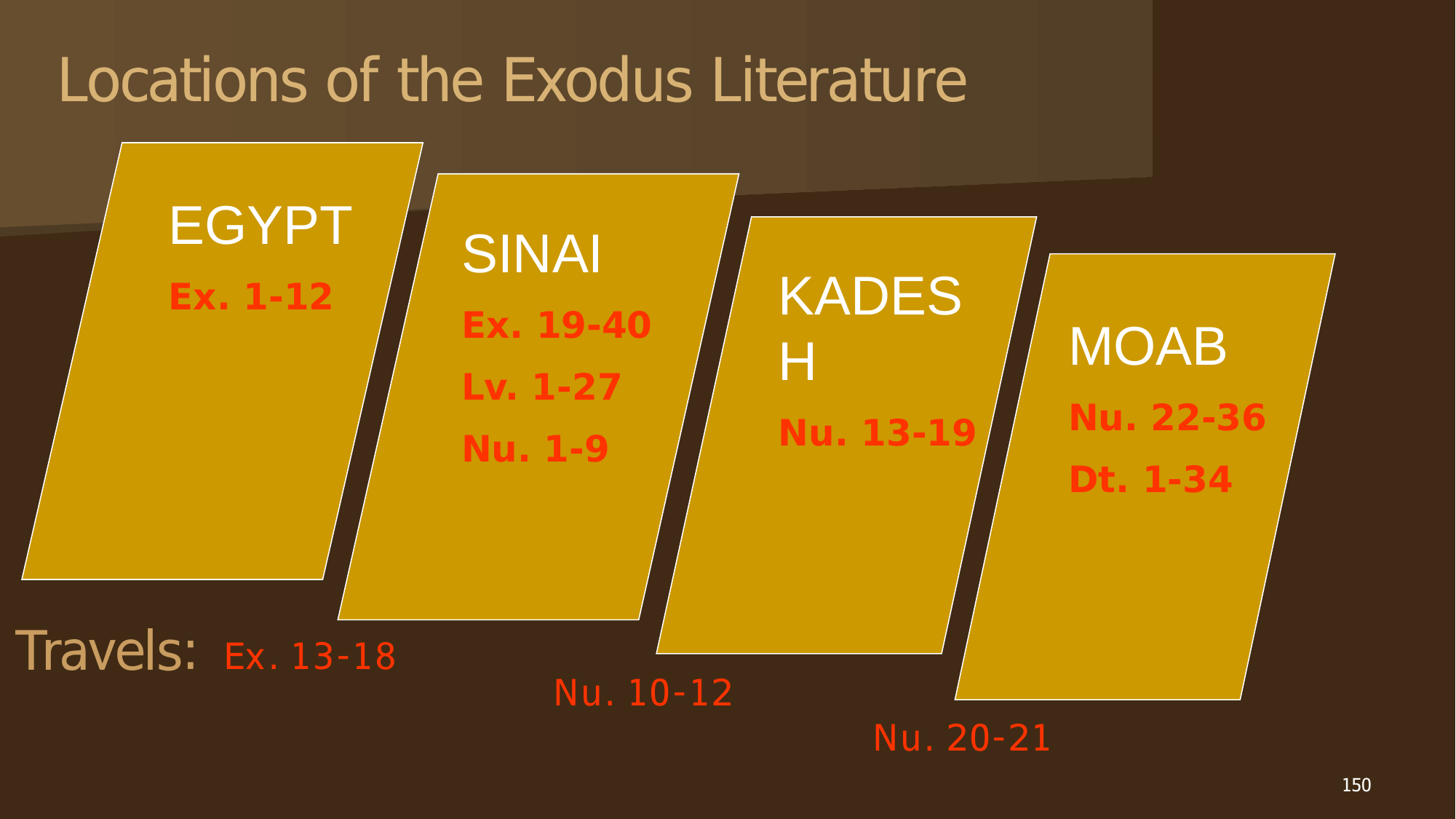

# Locations of the Exodus Literature

EGYPT
Ex. 1-12
SINAI
Ex. 19-40
Lv. 1-27
Nu. 1-9

KADESH
Nu. 13-19
MOAB
Nu. 22-36
Dt. 1-34
Travels:
Ex. 13-18
Nu. 10-12

 Nu. 20-21
150